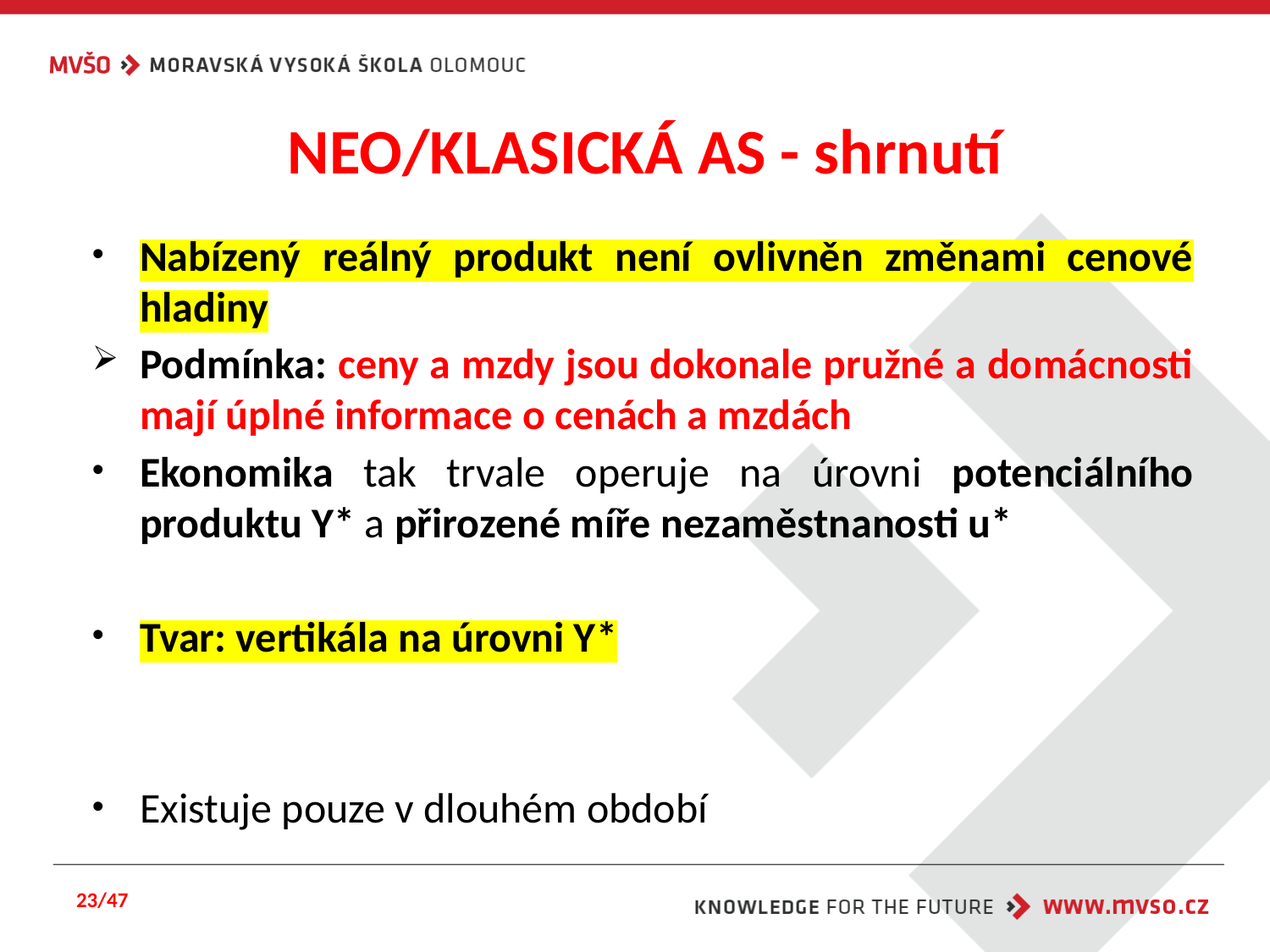

# NEO/KLASICKÁ AS - shrnutí
Nabízený reálný produkt není ovlivněn změnami cenové hladiny
Podmínka: ceny a mzdy jsou dokonale pružné a domácnosti mají úplné informace o cenách a mzdách
Ekonomika tak trvale operuje na úrovni potenciálního produktu Y* a přirozené míře nezaměstnanosti u*

Tvar: vertikála na úrovni Y*

Existuje pouze v dlouhém období

23/47